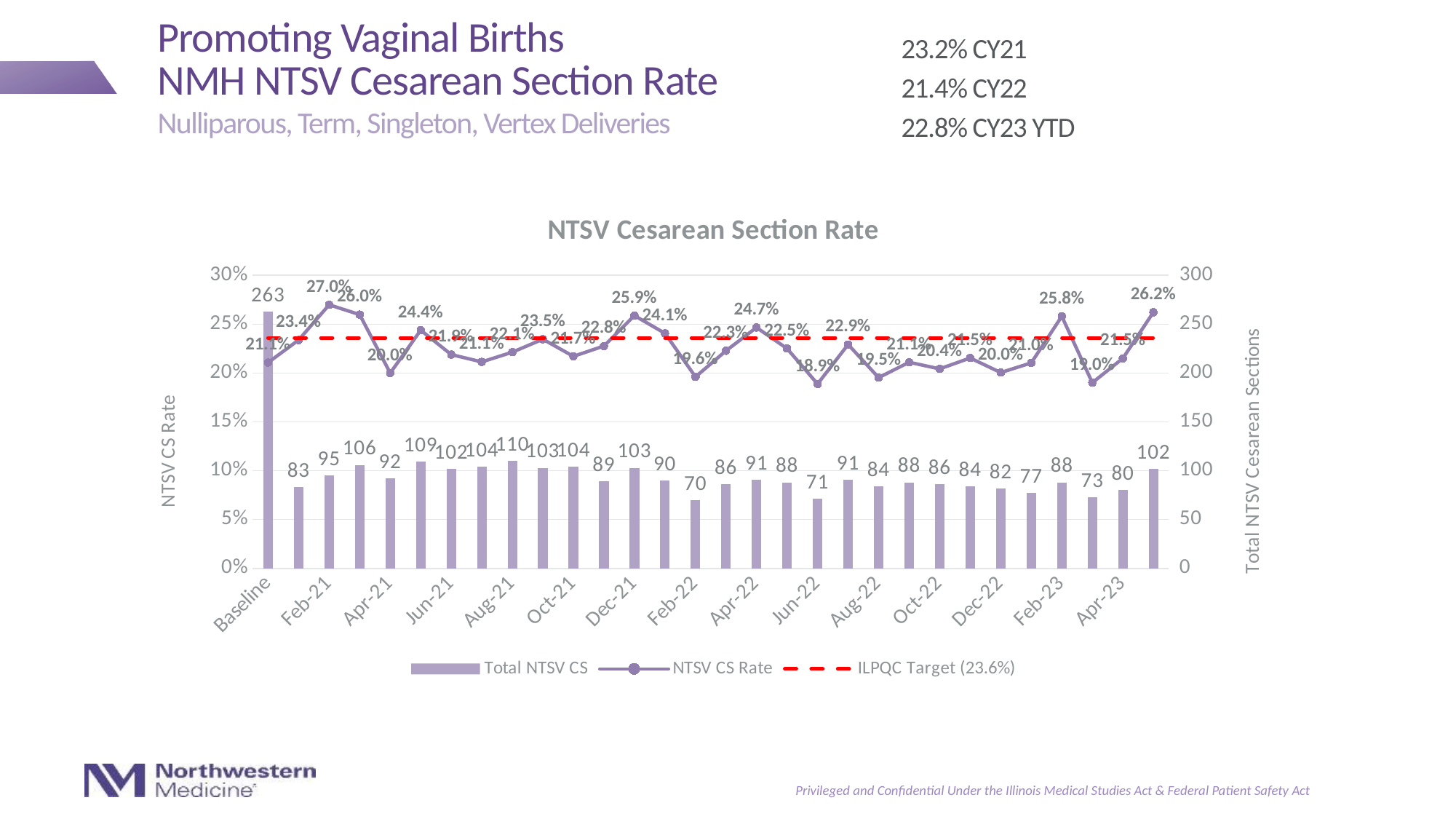

# Promoting Vaginal Births NMH NTSV Cesarean Section Rate
23.2% CY21
21.4% CY22
22.8% CY23 YTD
Nulliparous, Term, Singleton, Vertex Deliveries

### Chart: NTSV Cesarean Section Rate

| Category | Total NTSV CS | NTSV CS Rate | ILPQC Target (23.6%) |
|---|---|---|---|
| Baseline | 263.0 | 0.2107371794871795 | 0.236 |
| Jan-21 | 83.0 | 0.23380281690140844 | 0.236 |
| Feb-21 | 95.0 | 0.26988636363636365 | 0.236 |
| Mar-21 | 106.0 | 0.25980392156862747 | 0.236 |
| Apr-21 | 92.0 | 0.2 | 0.236 |
| May-21 | 109.0 | 0.24384787472035793 | 0.236 |
| Jun-21 | 102.0 | 0.21888412017167383 | 0.236 |
| Jul-21 | 104.0 | 0.21138211382113822 | 0.236 |
| Aug-21 | 110.0 | 0.22132796780684105 | 0.236 |
| Sep-21 | 103.0 | 0.23462414578587698 | 0.236 |
| Oct-21 | 104.0 | 0.21711899791231734 | 0.236 |
| Nov-21 | 89.0 | 0.22762148337595908 | 0.236 |
| Dec-21 | 103.0 | 0.25879396984924624 | 0.236 |
| Jan-22 | 90.0 | 0.24064171122994651 | 0.236 |
| Feb-22 | 70.0 | 0.19607843137254902 | 0.236 |
| Mar-22 | 86.0 | 0.22279792746113988 | 0.236 |
| Apr-22 | 91.0 | 0.24661246612466126 | 0.236 |
| May-22 | 88.0 | 0.22506393861892582 | 0.236 |
| Jun-22 | 71.0 | 0.18882978723404256 | 0.236 |
| Jul-22 | 91.0 | 0.22921914357682618 | 0.236 |
| Aug-22 | 84.0 | 0.19534883720930232 | 0.236 |
| Sep-22 | 88.0 | 0.21103117505995203 | 0.236 |
| Oct-22 | 86.0 | 0.2042755344418052 | 0.236 |
| Nov-22 | 84.0 | 0.2153846153846154 | 0.236 |
| Dec-22 | 82.0 | 0.20048899755501223 | 0.236 |
| Jan-23 | 77.0 | 0.2103825136612022 | 0.236 |
| Feb-23 | 88.0 | 0.25806451612903225 | 0.236 |
| Mar-23 | 73.0 | 0.19010416666666666 | 0.236 |
| Apr-23 | 80.0 | 0.21505376344086022 | 0.236 |
| May-23 | 102.0 | 0.2622107969151671 | 0.236 |